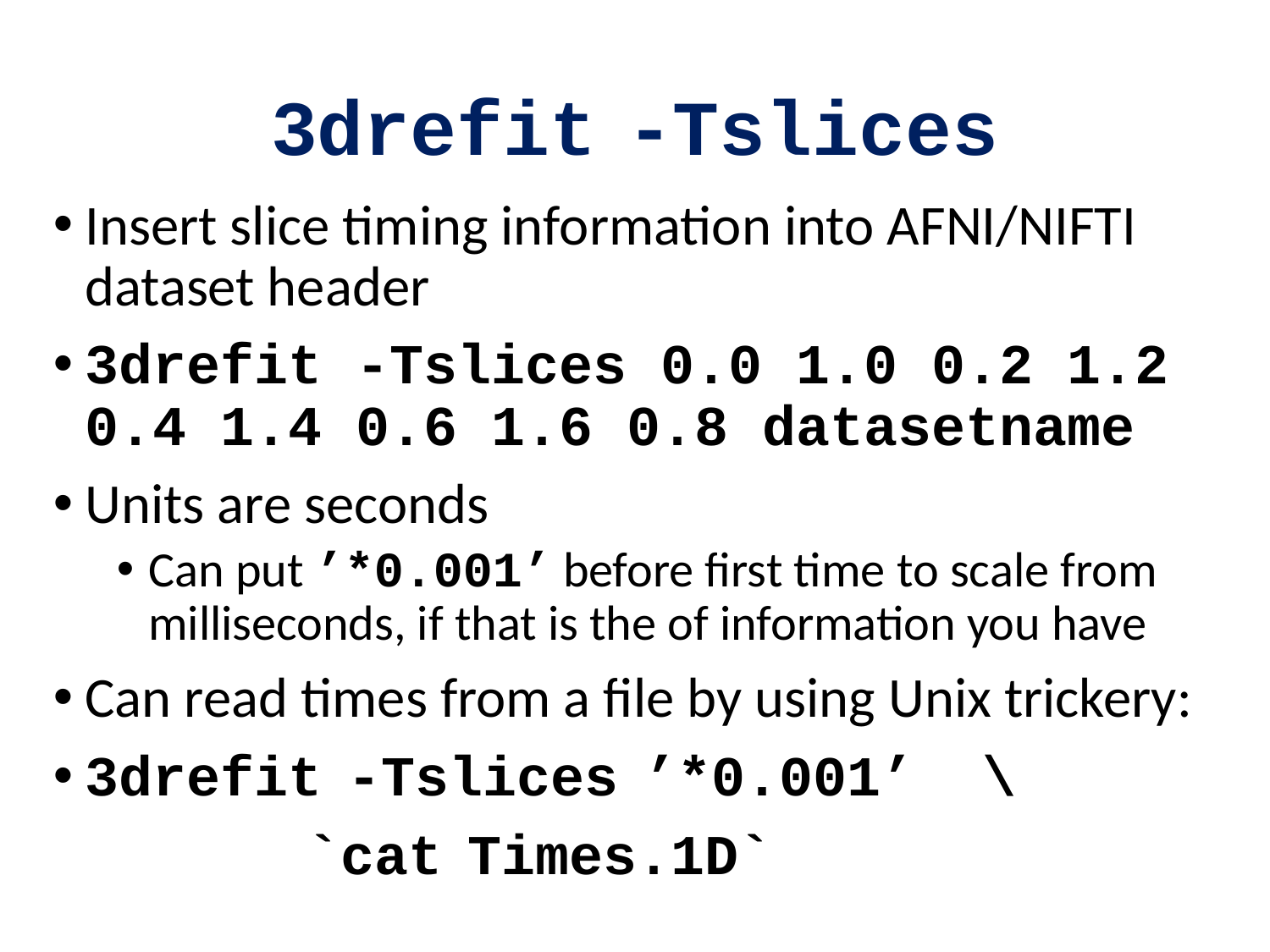

# 3drefit -Tslices
Insert slice timing information into AFNI/NIFTI dataset header
3drefit -Tslices 0.0 1.0 0.2 1.2 0.4 1.4 0.6 1.6 0.8 datasetname
Units are seconds
Can put ’*0.001’ before first time to scale from milliseconds, if that is the of information you have
Can read times from a file by using Unix trickery:
3drefit -Tslices ’*0.001’  \
          `cat Times.1D`